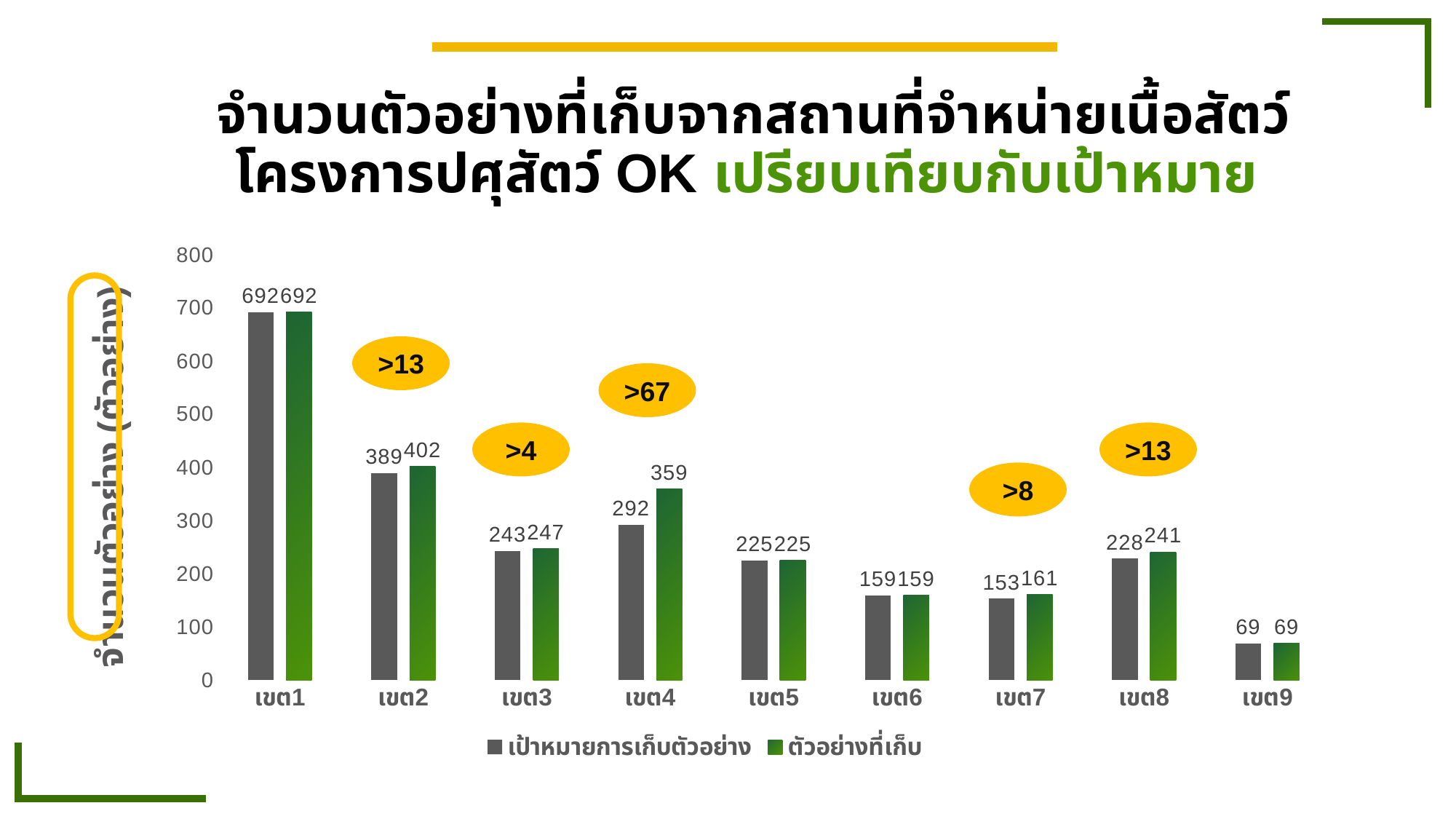

จำนวนตัวอย่างที่เก็บจากสถานที่จำหน่ายเนื้อสัตว์โครงการปศุสัตว์ OK เปรียบเทียบกับเป้าหมาย

### Chart

| Category | เป้าหมายการเก็บตัวอย่าง | ตัวอย่างที่เก็บ |
|---|---|---|
| เขต1 | 692.0 | 692.0 |
| เขต2 | 389.0 | 402.0 |
| เขต3 | 243.0 | 247.0 |
| เขต4 | 292.0 | 359.0 |
| เขต5 | 225.0 | 225.0 |
| เขต6 | 159.0 | 159.0 |
| เขต7 | 153.0 | 161.0 |
| เขต8 | 228.0 | 241.0 |
| เขต9 | 69.0 | 69.0 |
>13
>67
>4
>13
>8